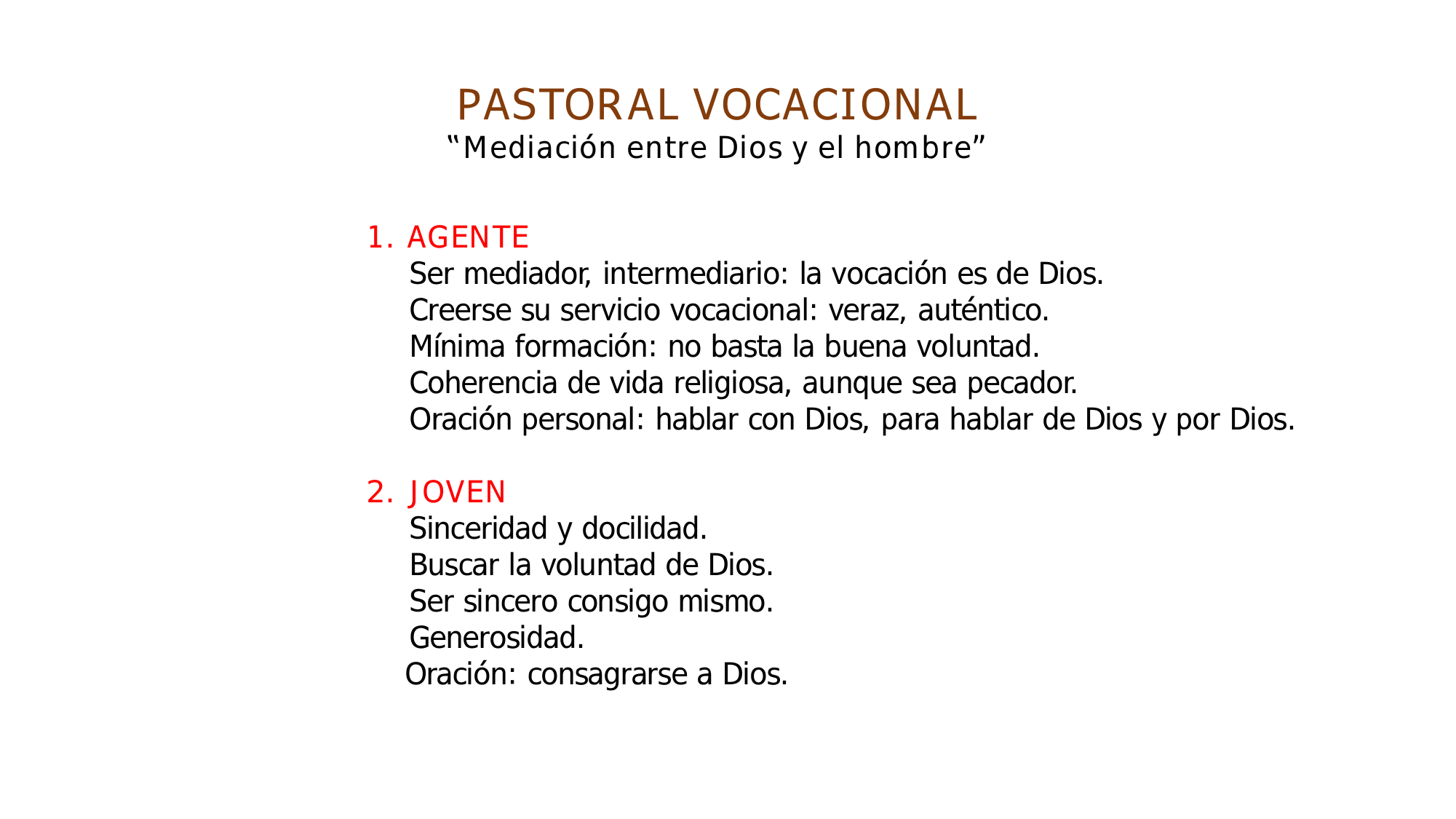

PASTORAL VOCACIONAL
“Mediación entre Dios y el hombre”
AGENTE
       			  Ser mediador, intermediario: la vocación es de Dios.
       			  Creerse su servicio vocacional: veraz, auténtico.
       			  Mínima formación: no basta la buena voluntad.
       			  Coherencia de vida religiosa, aunque sea pecador.
			  Oración personal: hablar con Dios, para hablar de Dios y por Dios.

JOVEN
       			  Sinceridad y docilidad.
      			  Buscar la voluntad de Dios.
    			  Ser sincero consigo mismo.
      			  Generosidad.
    		             Oración: consagrarse a Dios.